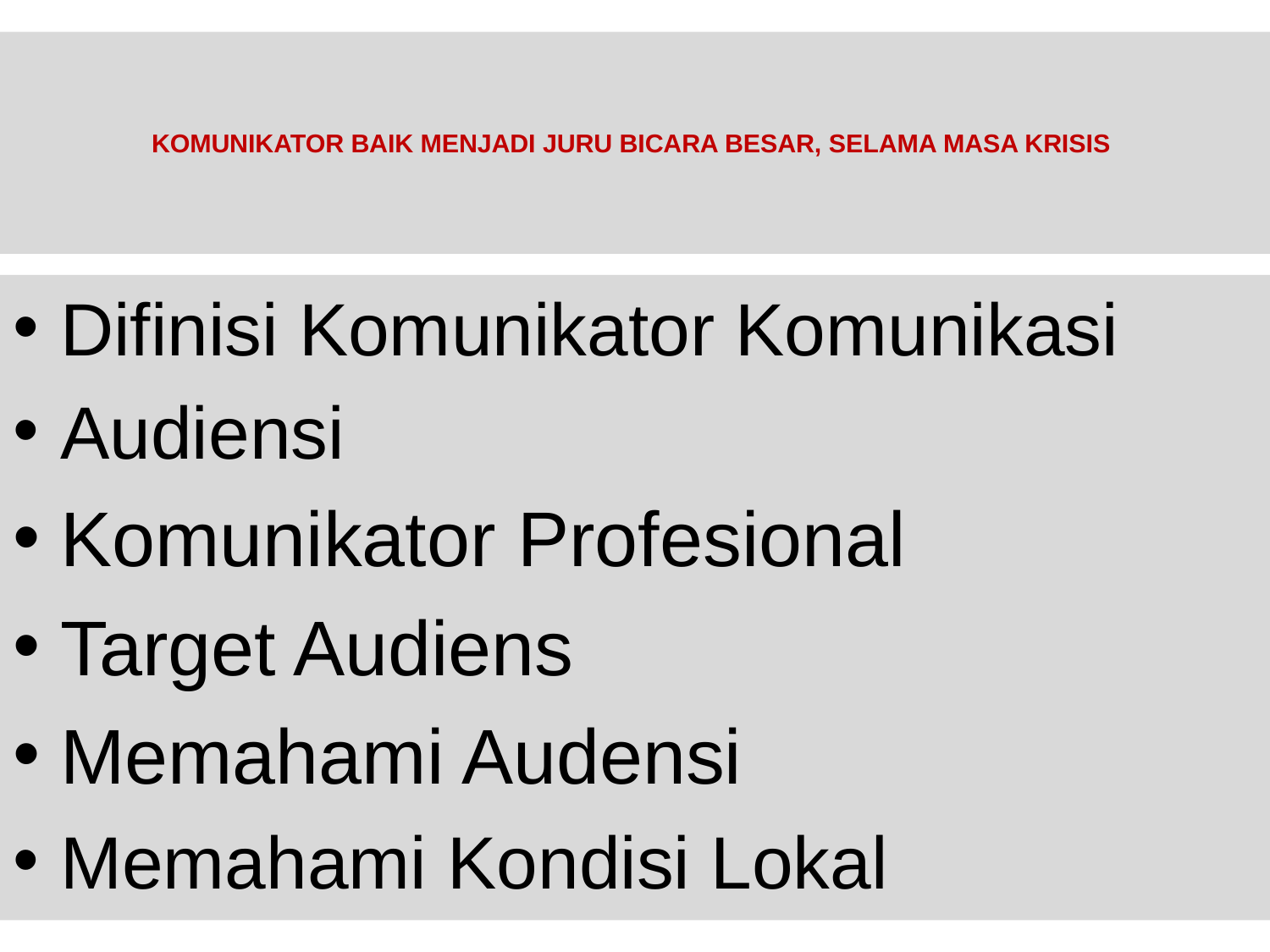

# KOMUNIKATOR BAIK MENJADI JURU BICARA BESAR, SELAMA MASA KRISIS
Difinisi Komunikator Komunikasi
Audiensi
Komunikator Profesional
Target Audiens
Memahami Audensi
Memahami Kondisi Lokal